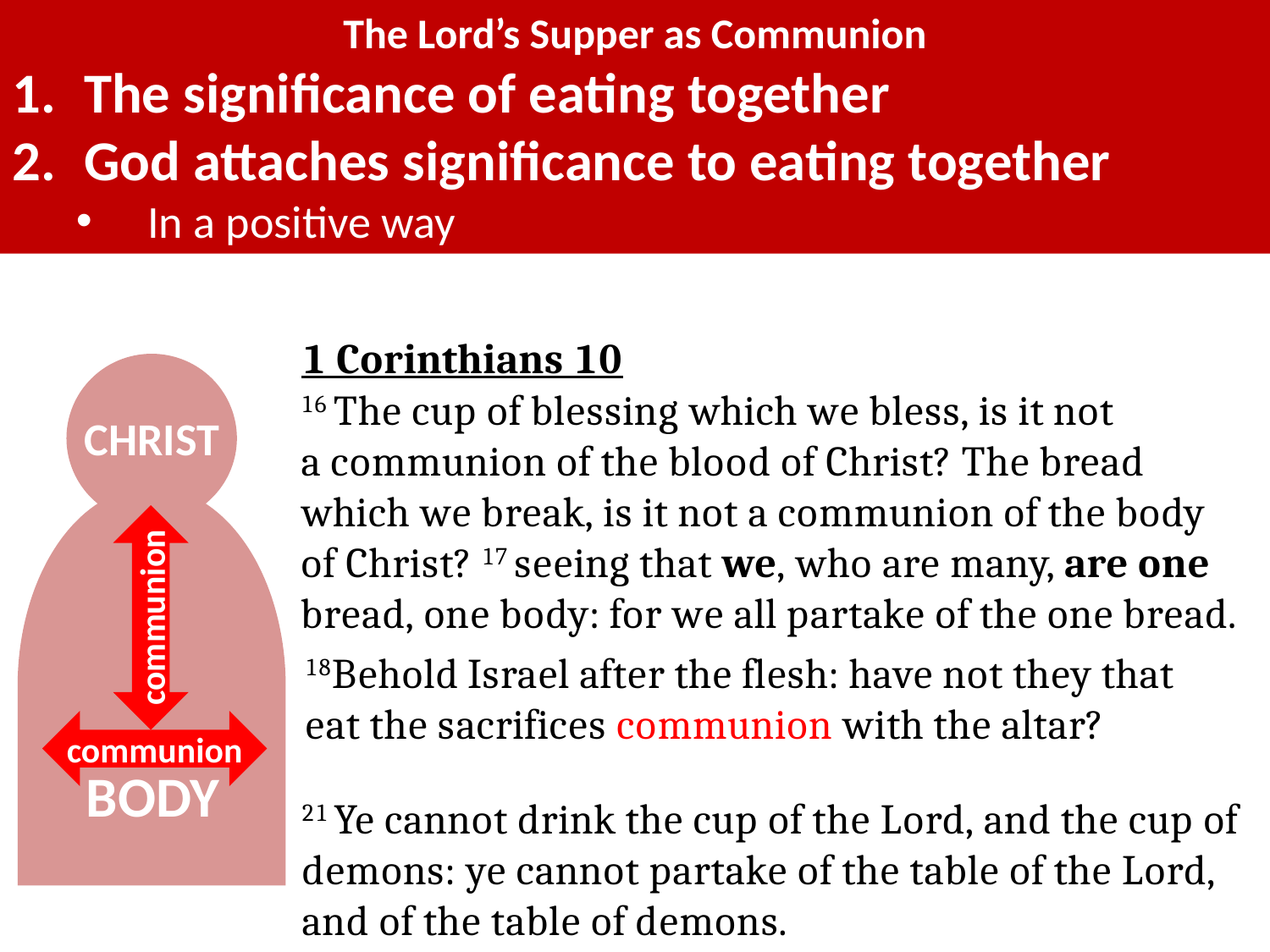

The Lord’s Supper as Communion
The significance of eating together
God attaches significance to eating together
In a positive way
1 Corinthians 10

16 The cup of blessing which we bless, is it not a communion of the blood of Christ? The bread which we break, is it not a communion of the body of Christ? 17 seeing that we, who are many, are one bread, one body: for we all partake of the one bread.
CHRIST
communion

communion
18Behold Israel after the flesh: have not they that eat the sacrifices communion with the altar?
BODY
21 Ye cannot drink the cup of the Lord, and the cup of demons: ye cannot partake of the table of the Lord, and of the table of demons.